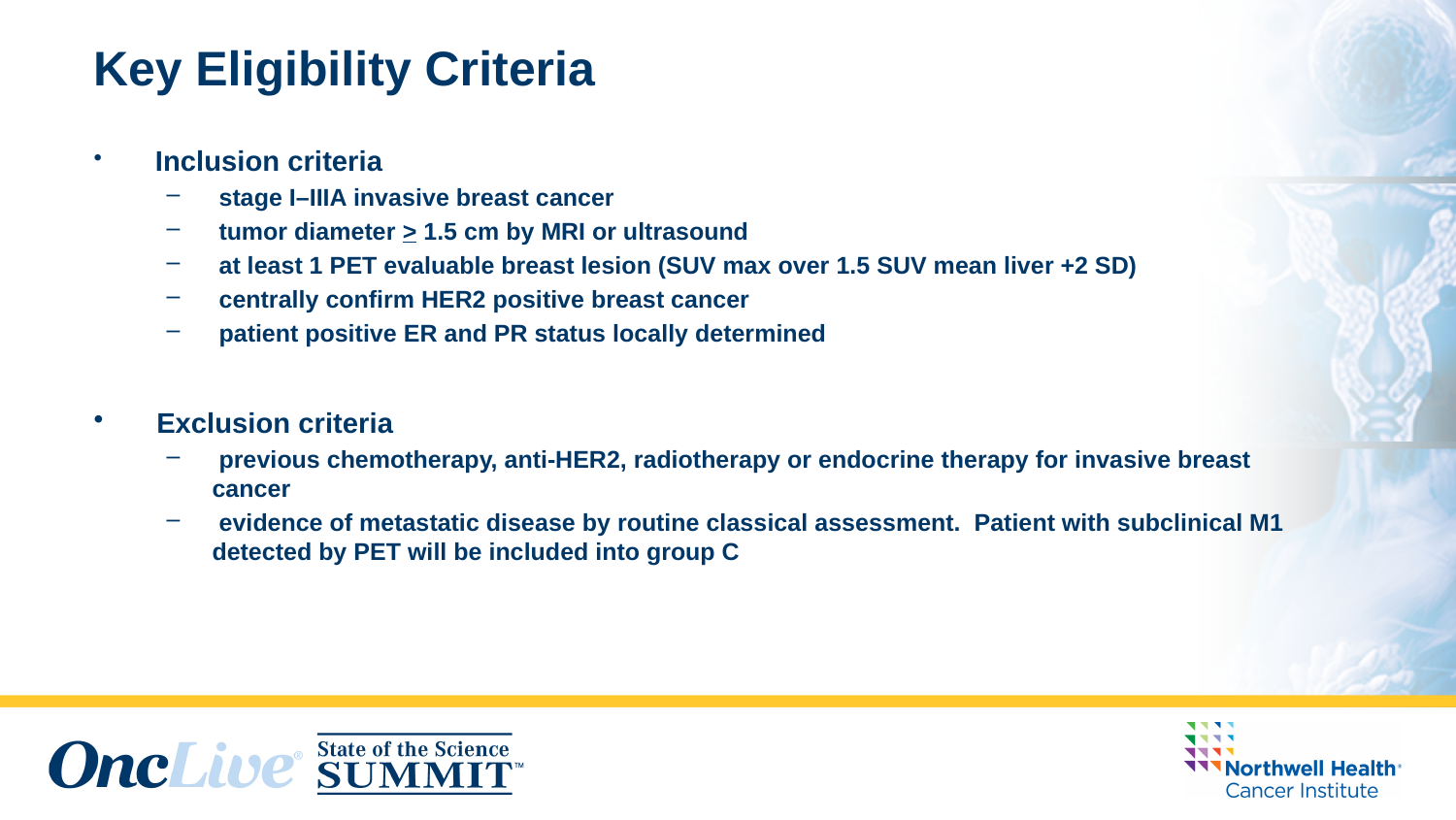

Key Eligibility Criteria
 Inclusion criteria
 stage I–IIIA invasive breast cancer
 tumor diameter > 1.5 cm by MRI or ultrasound
 at least 1 PET evaluable breast lesion (SUV max over 1.5 SUV mean liver +2 SD)
 centrally confirm HER2 positive breast cancer
 patient positive ER and PR status locally determined

 Exclusion criteria
 previous chemotherapy, anti-HER2, radiotherapy or endocrine therapy for invasive breast cancer
 evidence of metastatic disease by routine classical assessment.  Patient with subclinical M1 detected by PET will be included into group C